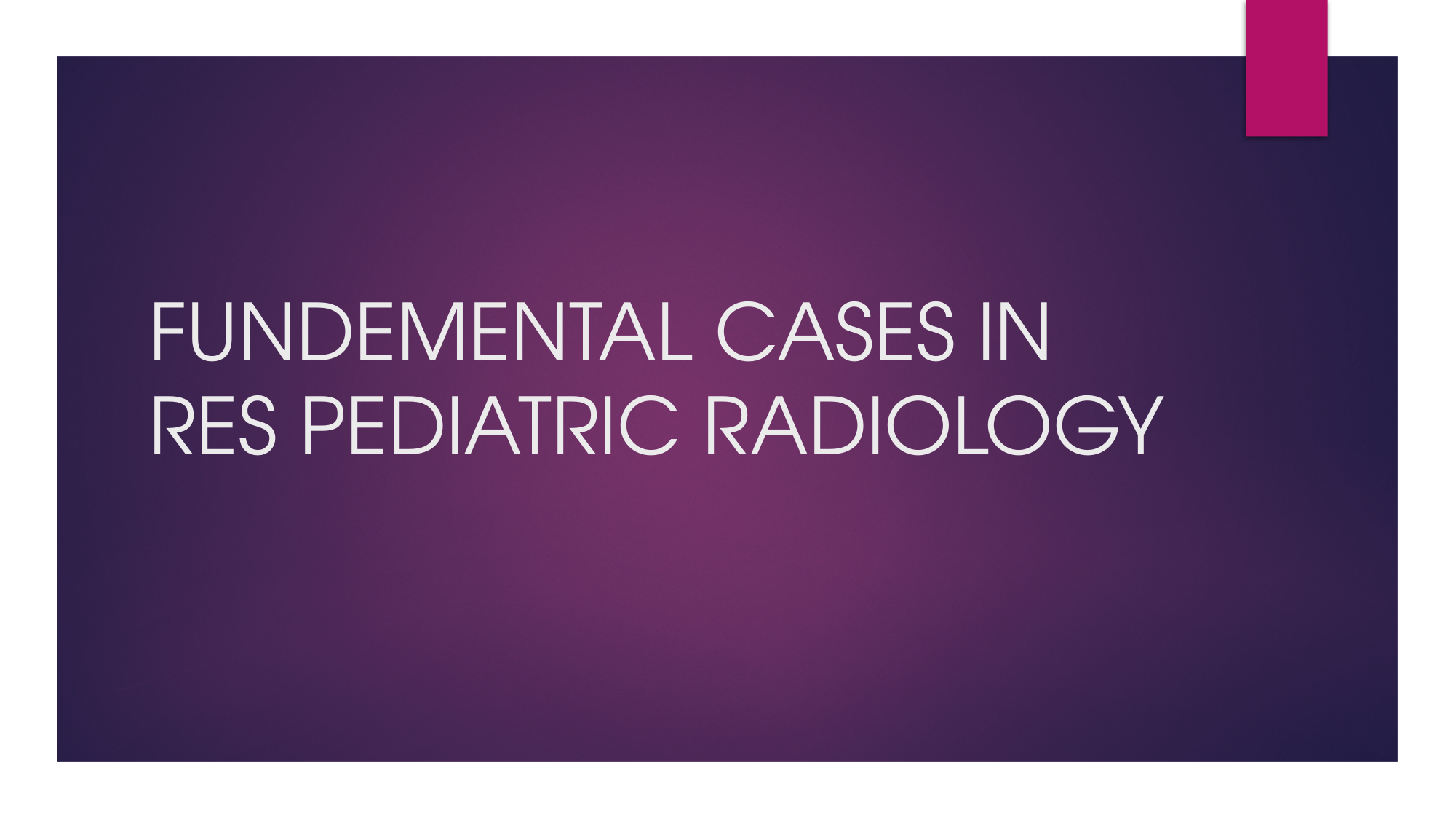

# FUNDEMENTAL CASES IN RES PEDIATRIC RADIOLOGY